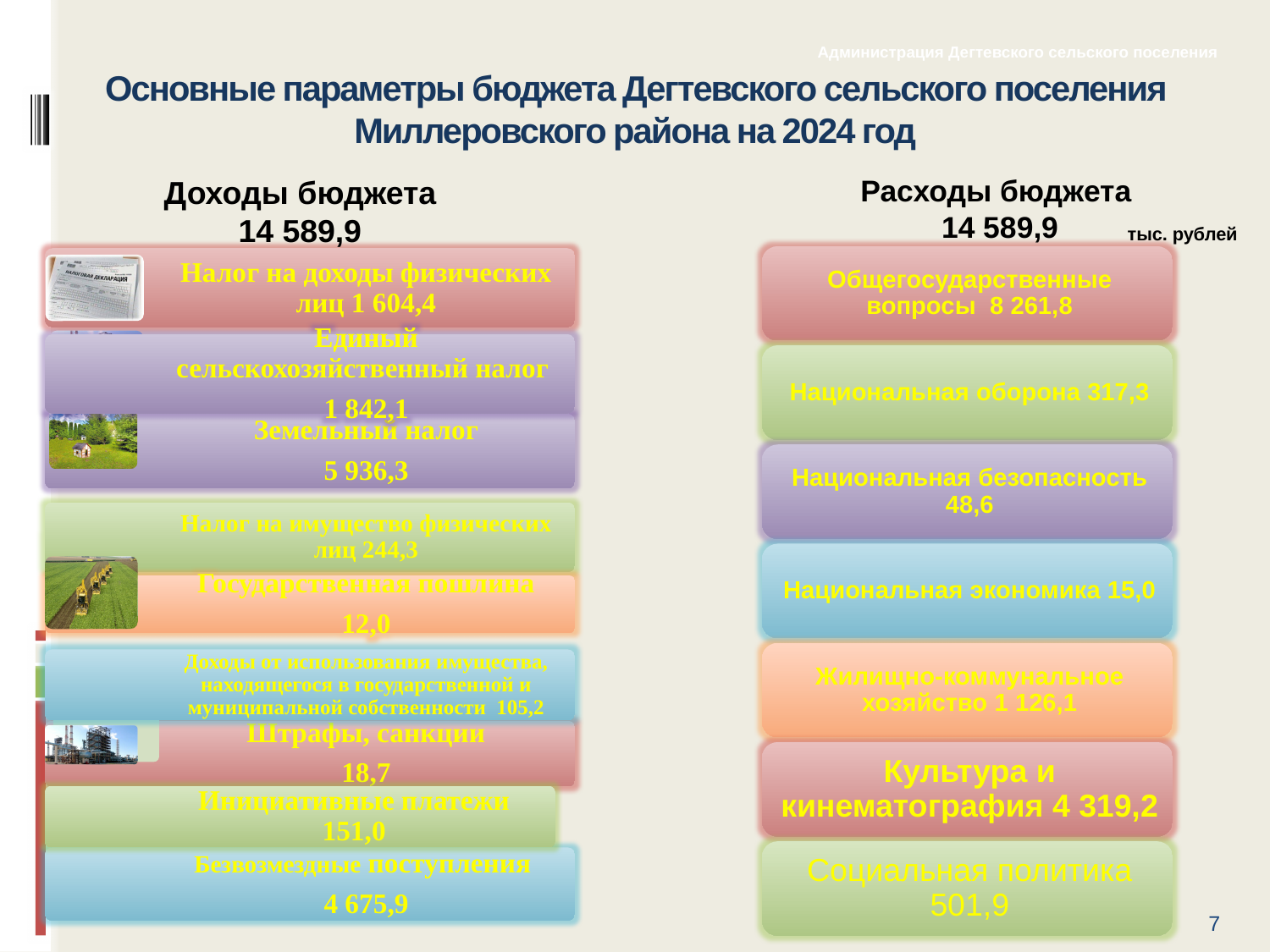

Администрация Дегтевского сельского поселения
# Основные параметры бюджета Дегтевского сельского поселения Миллеровского района на 2024 год
Доходы бюджета
14 589,9
Расходы бюджета
14 589,9
тыс. рублей

Налог на доходы физических лиц 1 604,4

Налог на имущество физических лиц 244,3
Земельный налог
5 936,3
Безвозмездные поступления
4 675,9
Государственная пошлина
12,0
Штрафы, санкции
18,7
Инициативные платежи 151,0
Единый сельскохозяйственный налог
1 842,1
Доходы от использования имущества, находящегося в государственной и муниципальной собственности  105,2
Общегосударственные вопросы  8 261,8
Национальная оборона 317,3
Национальная безопасность 48,6
Национальная экономика 15,0
Жилищно-коммунальное хозяйство 1 126,1
Культура и кинематография 4 319,2
Социальная политика 501,9
7